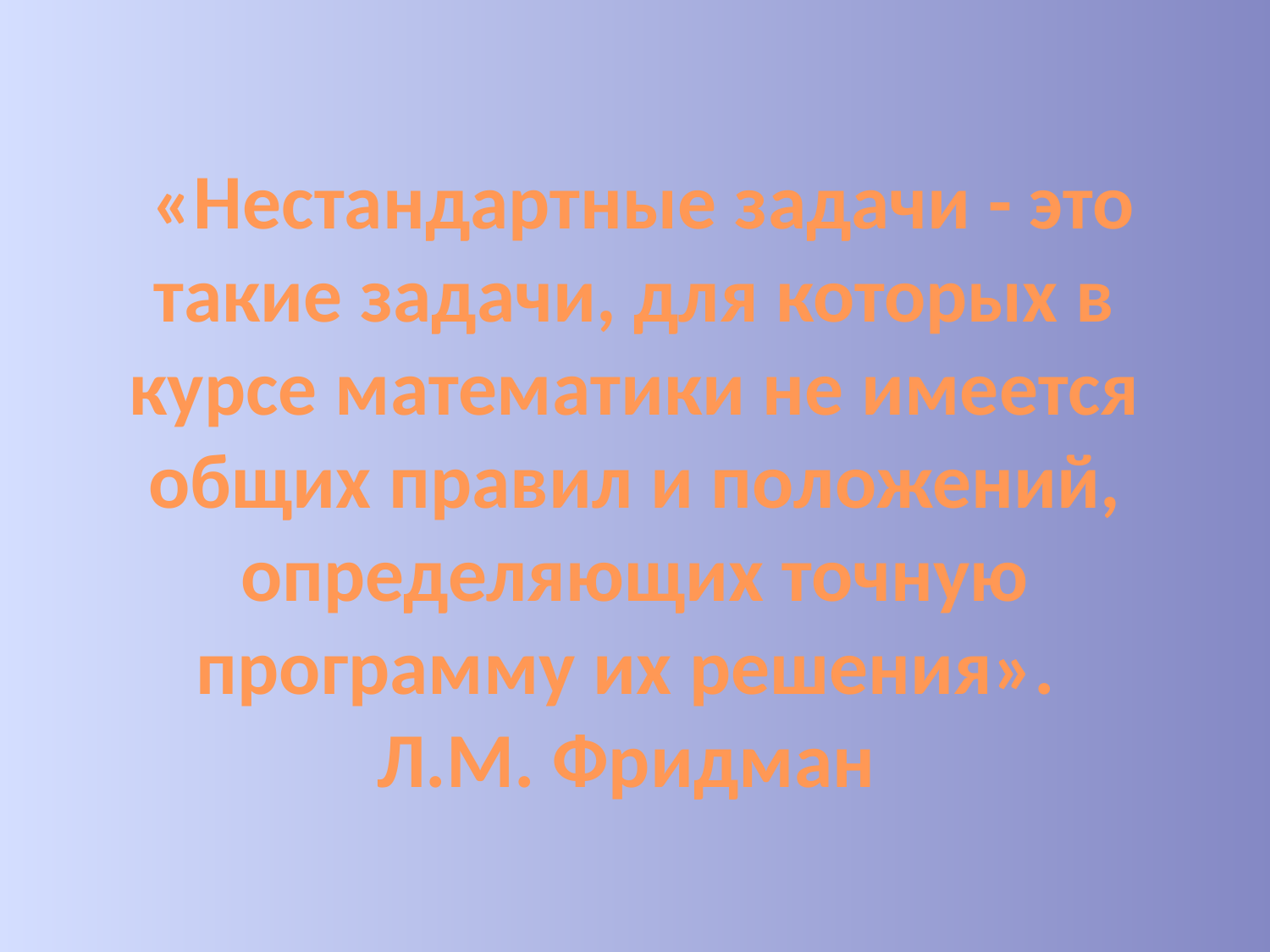

# «Нестандартные задачи - это такие задачи, для которых в курсе математики не имеется общих правил и положений, определяющих точную программу их решения». Л.М. Фридман